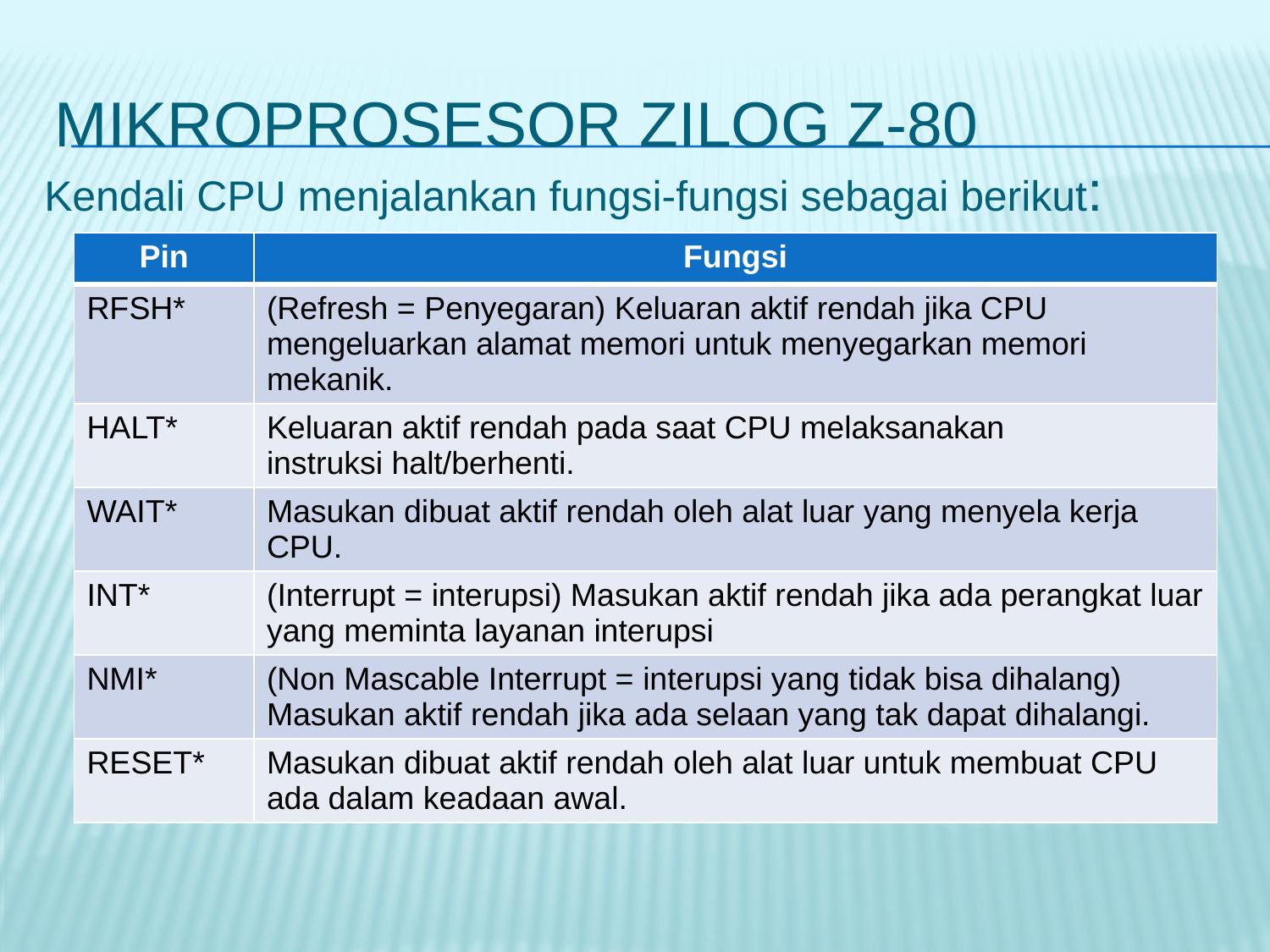

# MIKROPROSESOR ZILOG Z-80
Kendali CPU menjalankan fungsi-fungsi sebagai berikut:

| Pin | Fungsi |
| --- | --- |
| RFSH\* | (Refresh = Penyegaran) Keluaran aktif rendah jika CPU mengeluarkan alamat memori untuk menyegarkan memori mekanik. |
| HALT\* | Keluaran aktif rendah pada saat CPU melaksanakan instruksi halt/berhenti. |
| WAIT\* | Masukan dibuat aktif rendah oleh alat luar yang menyela kerja CPU. |
| INT\* | (Interrupt = interupsi) Masukan aktif rendah jika ada perangkat luar yang meminta layanan interupsi |
| NMI\* | (Non Mascable Interrupt = interupsi yang tidak bisa dihalang) Masukan aktif rendah jika ada selaan yang tak dapat dihalangi. |
| RESET\* | Masukan dibuat aktif rendah oleh alat luar untuk membuat CPU ada dalam keadaan awal. |